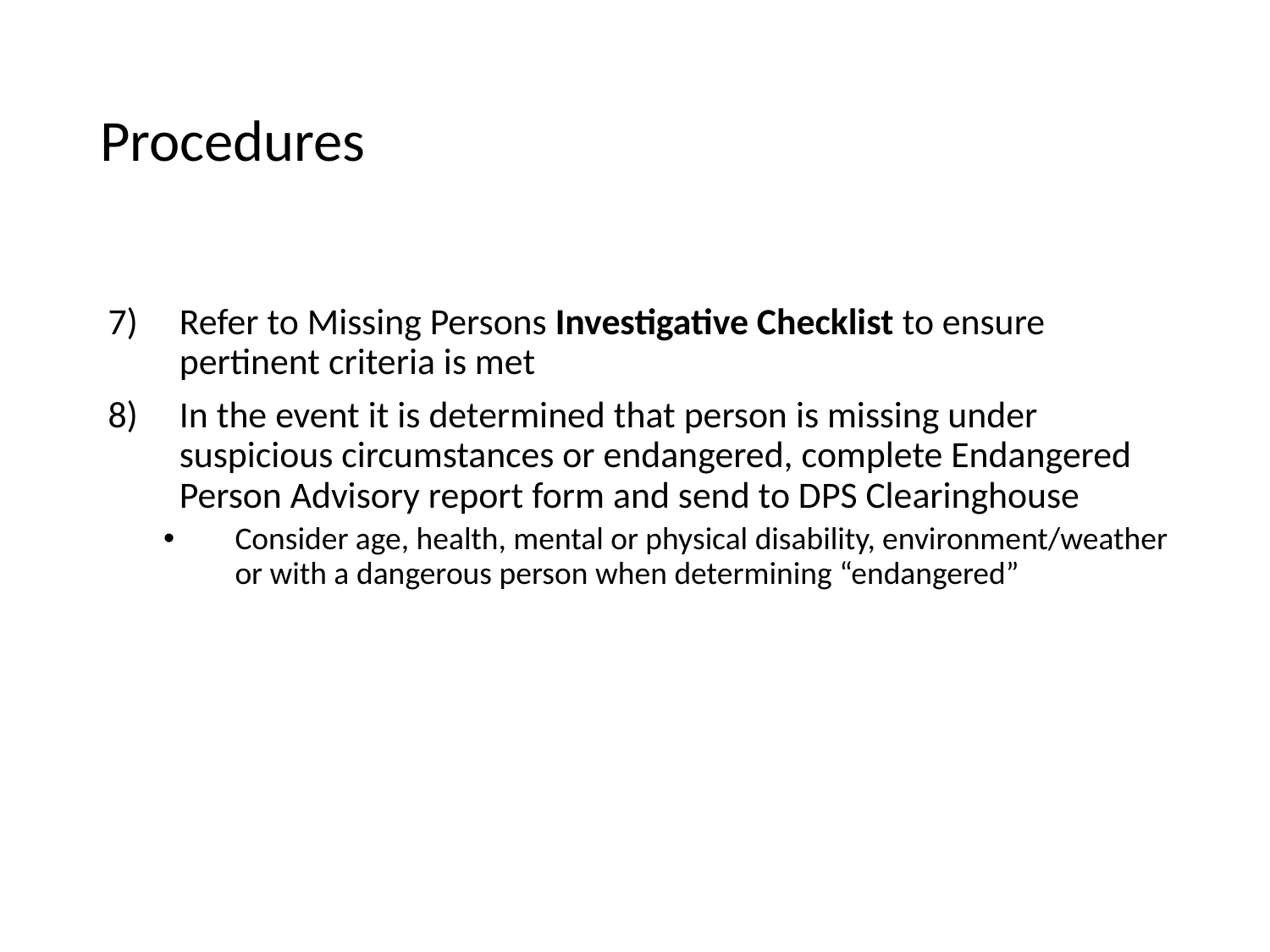

# Procedures
Refer to Missing Persons Investigative Checklist to ensure pertinent criteria is met
In the event it is determined that person is missing under suspicious circumstances or endangered, complete Endangered Person Advisory report form and send to DPS Clearinghouse
Consider age, health, mental or physical disability, environment/weather or with a dangerous person when determining “endangered”